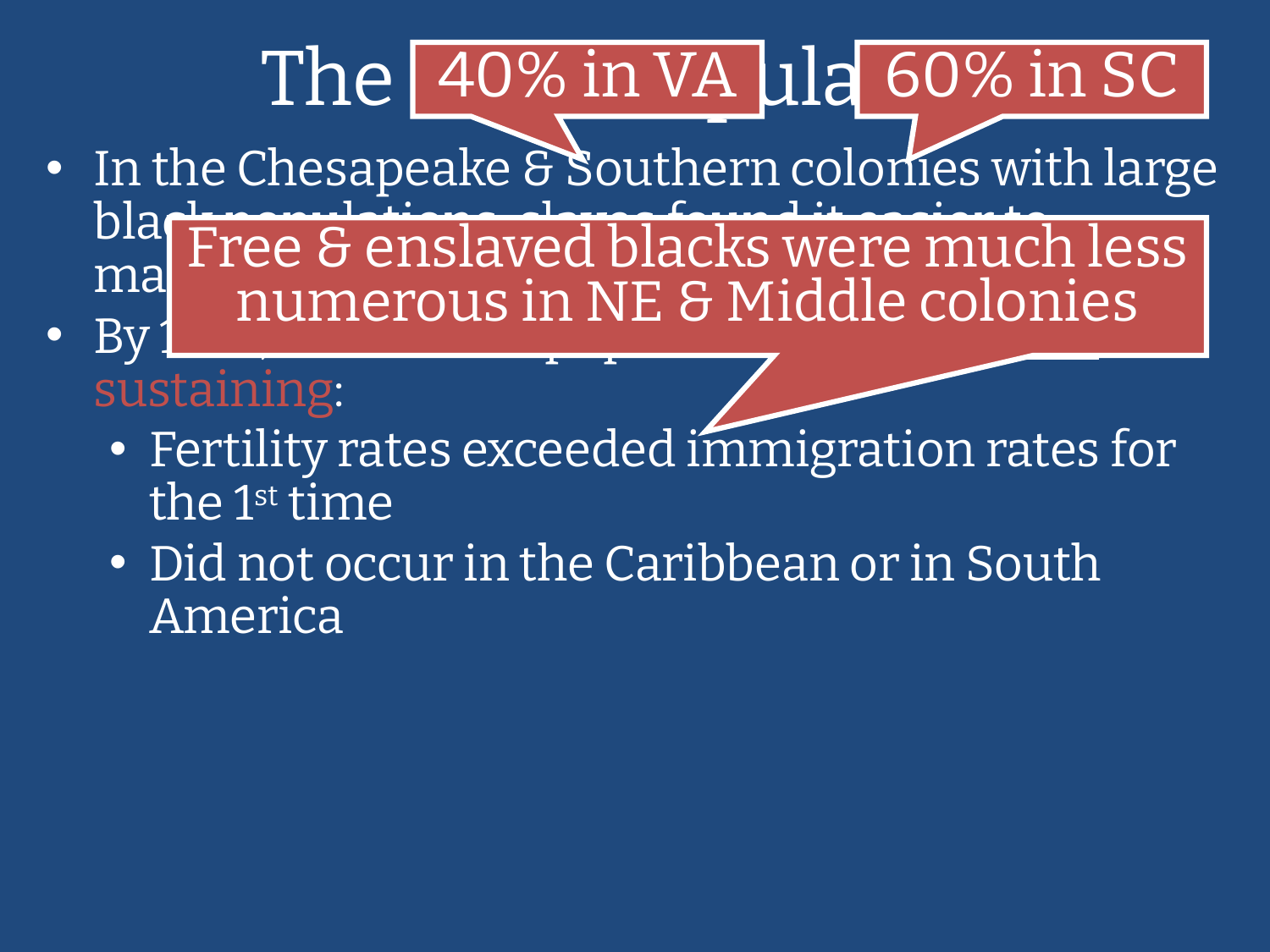

# The Slave Population
40% in VA
60% in SC
In the Chesapeake & Southern colonies with large black populations, slaves found it easier to maintain their African culture
By 1720, the African population became self-sustaining:
Fertility rates exceeded immigration rates for the 1st time
Did not occur in the Caribbean or in South America
Free & enslaved blacks were much less numerous in NE & Middle colonies